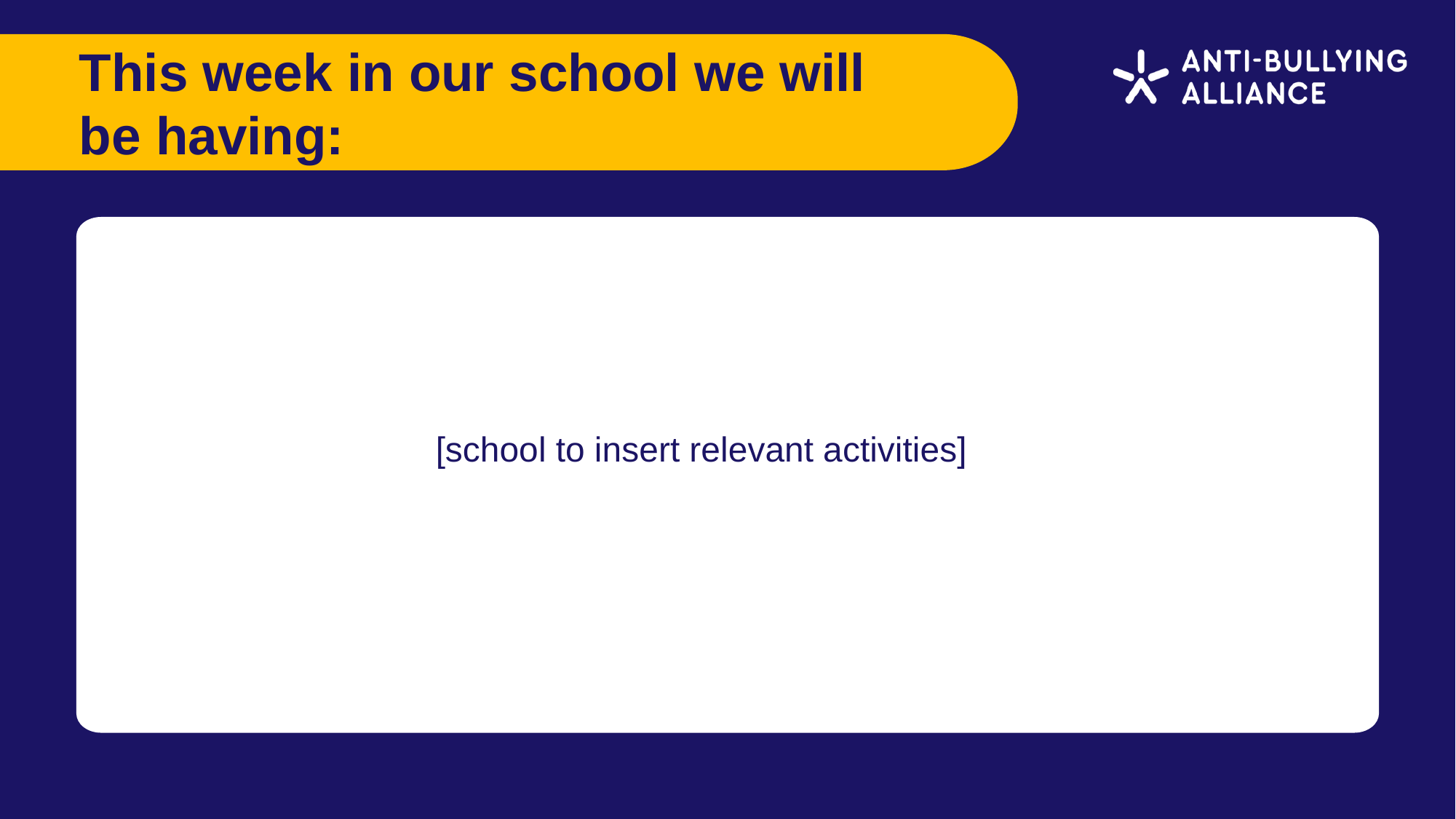

This week in our school we will be having:

[school to insert relevant activities]